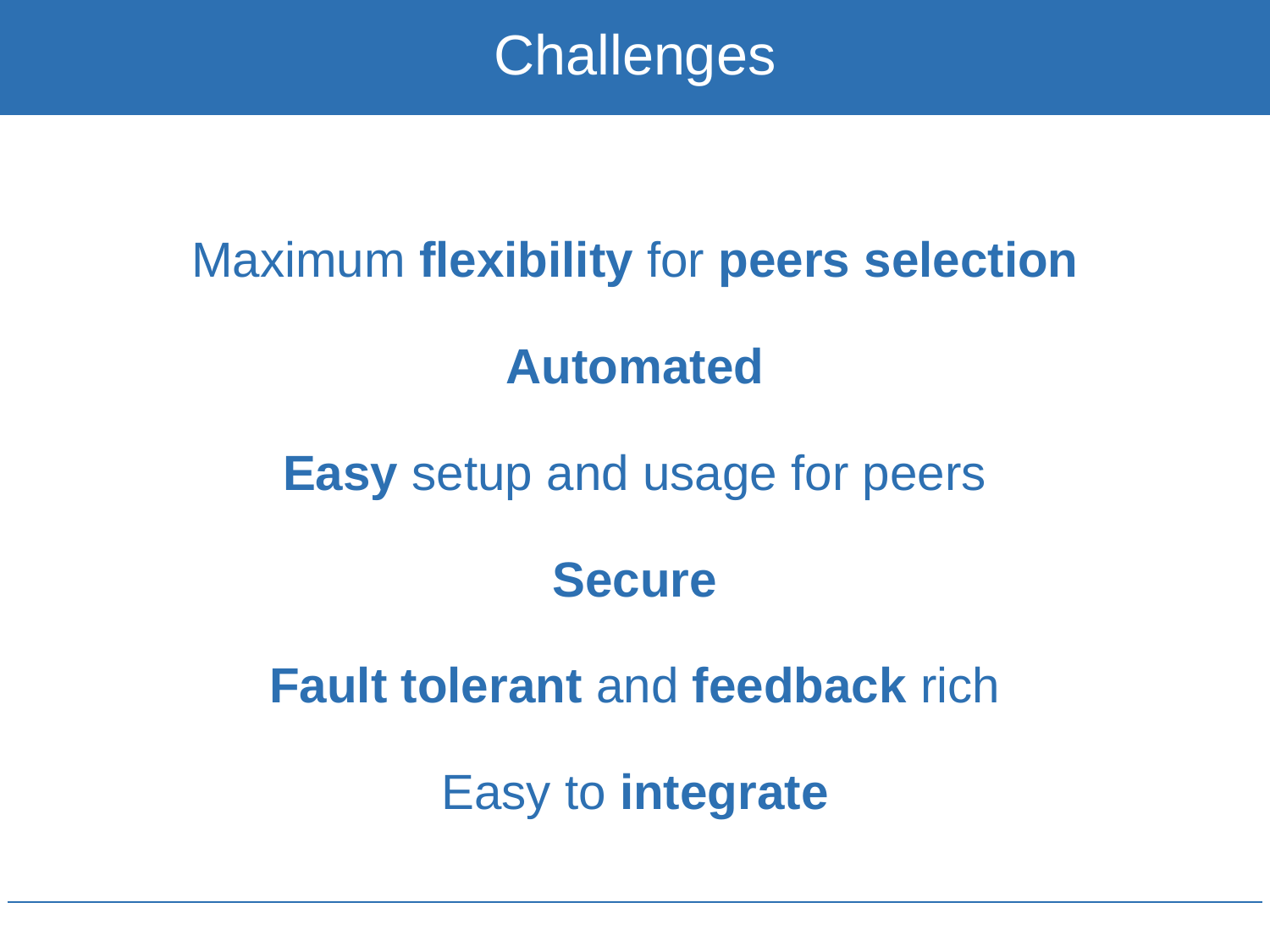

# Challenges
Maximum flexibility for peers selection
Automated
Easy setup and usage for peers
Secure
Fault tolerant and feedback rich
Easy to integrate